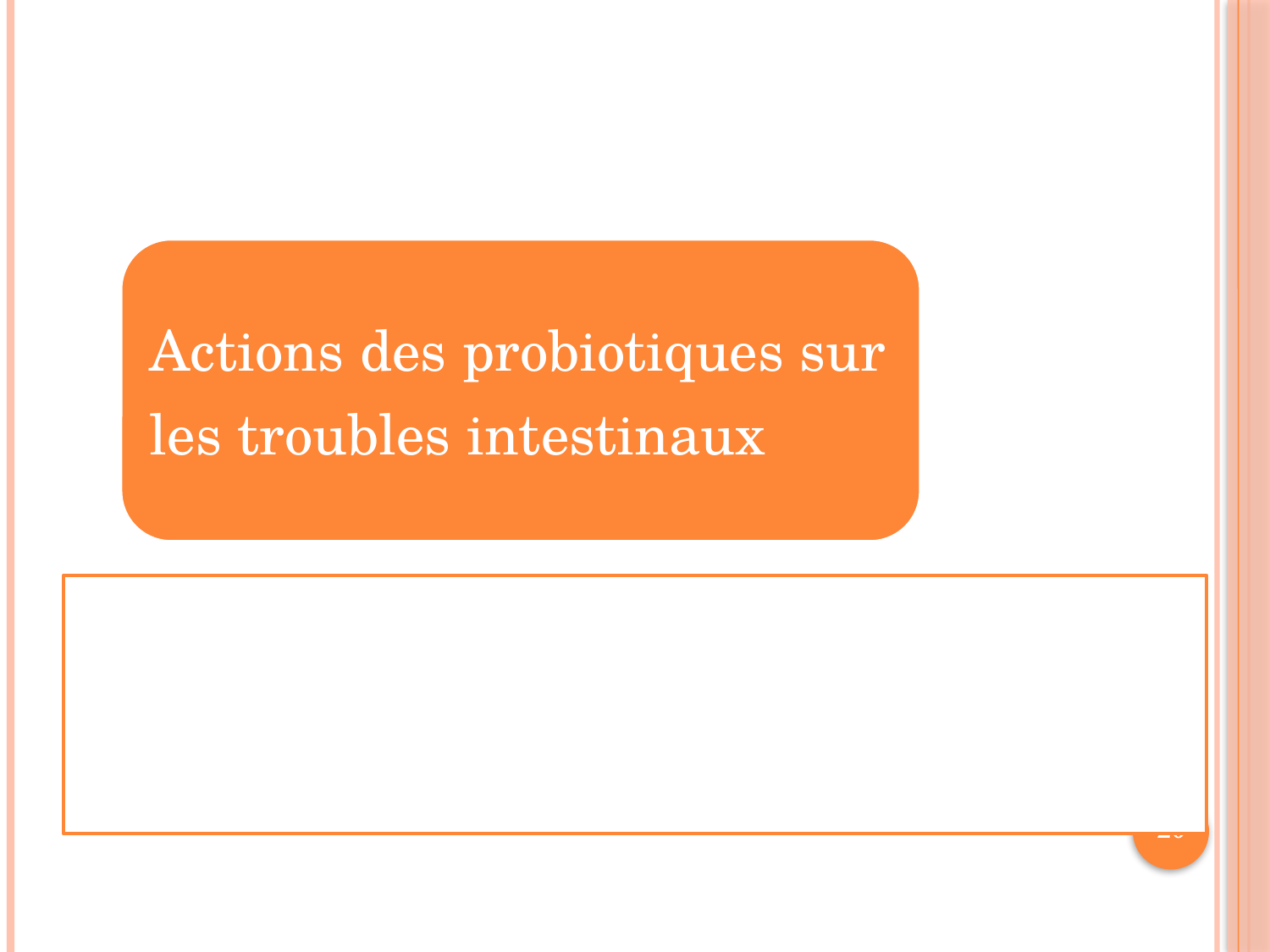

Actions des probiotiques sur les troubles intestinaux
20